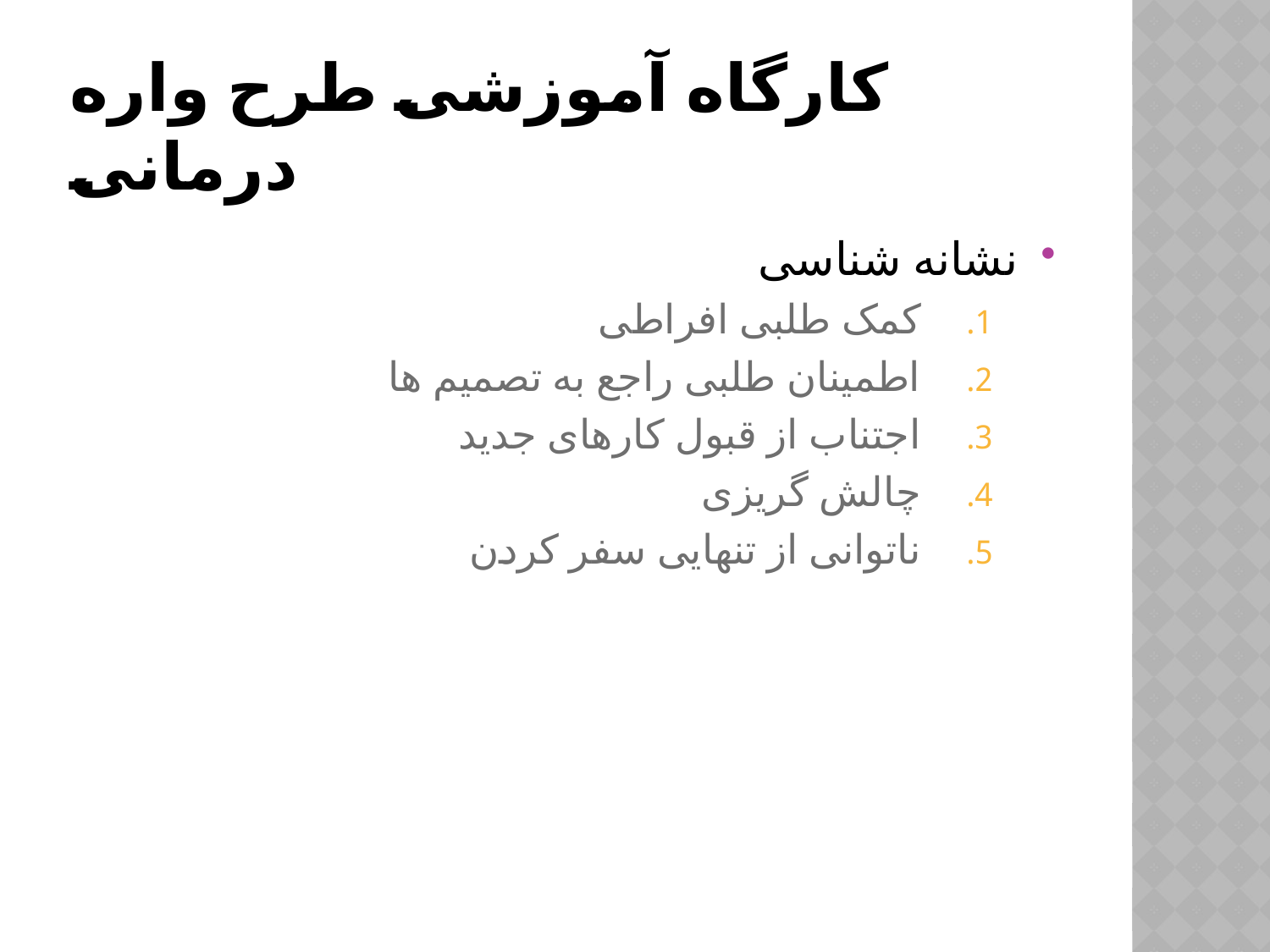

# کارگاه آموزشی طرح واره درمانی
نشانه شناسی
کمک طلبی افراطی
اطمینان طلبی راجع به تصمیم ها
اجتناب از قبول کارهای جدید
چالش گریزی
ناتوانی از تنهایی سفر کردن